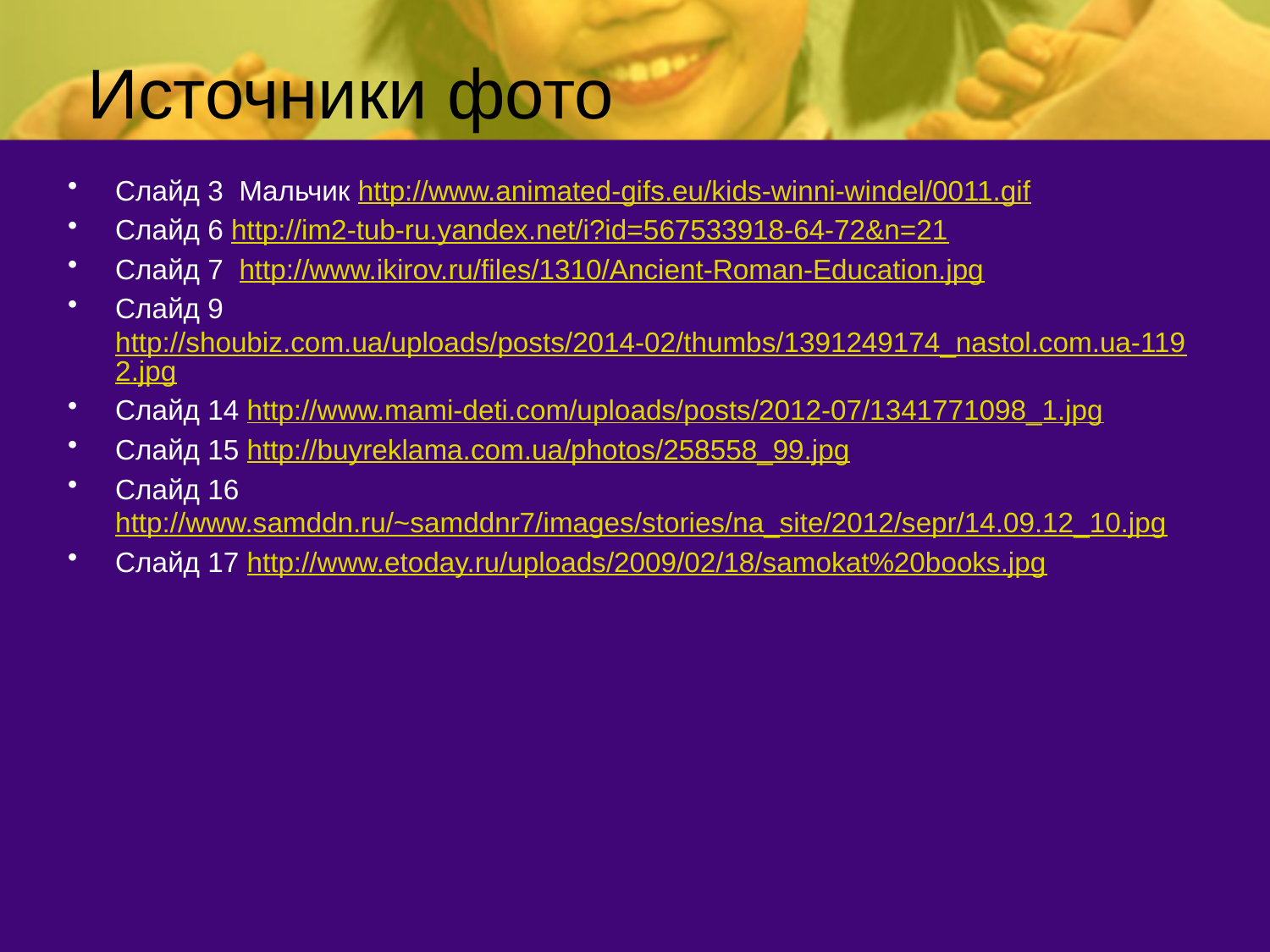

# Источники фото
Слайд 3  Мальчик http://www.animated-gifs.eu/kids-winni-windel/0011.gif
Слайд 6 http://im2-tub-ru.yandex.net/i?id=567533918-64-72&n=21
Слайд 7  http://www.ikirov.ru/files/1310/Ancient-Roman-Education.jpg
Слайд 9 http://shoubiz.com.ua/uploads/posts/2014-02/thumbs/1391249174_nastol.com.ua-1192.jpg
Слайд 14 http://www.mami-deti.com/uploads/posts/2012-07/1341771098_1.jpg
Слайд 15 http://buyreklama.com.ua/photos/258558_99.jpg
Слайд 16 http://www.samddn.ru/~samddnr7/images/stories/na_site/2012/sepr/14.09.12_10.jpg
Слайд 17 http://www.etoday.ru/uploads/2009/02/18/samokat%20books.jpg